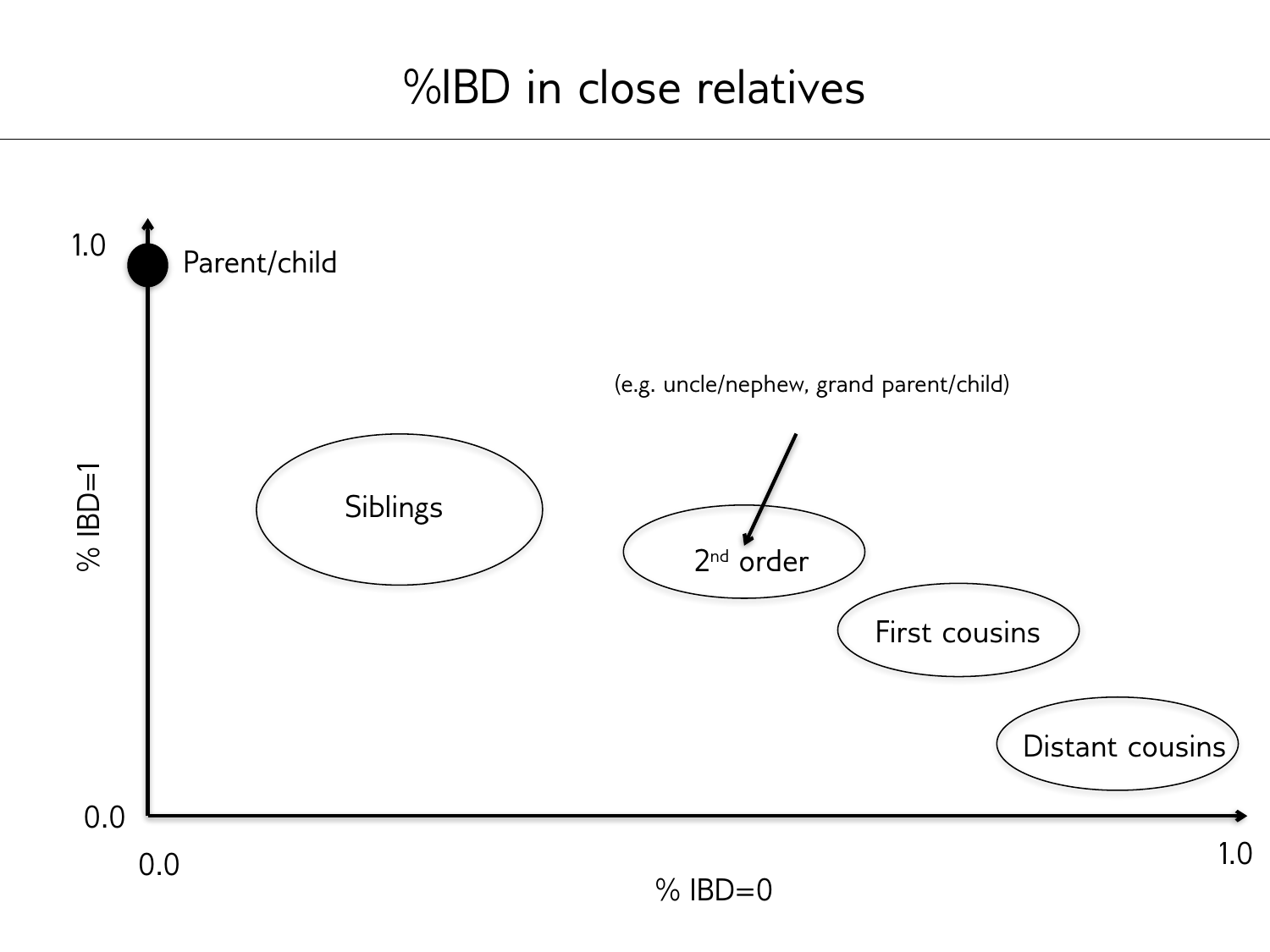

%IBD in close relatives
1.0
Parent/child

(e.g. uncle/nephew, grand parent/child)

Siblings
% IBD=1

2nd order

First cousins

Distant cousins
0.0
1.0
0.0
% IBD=0